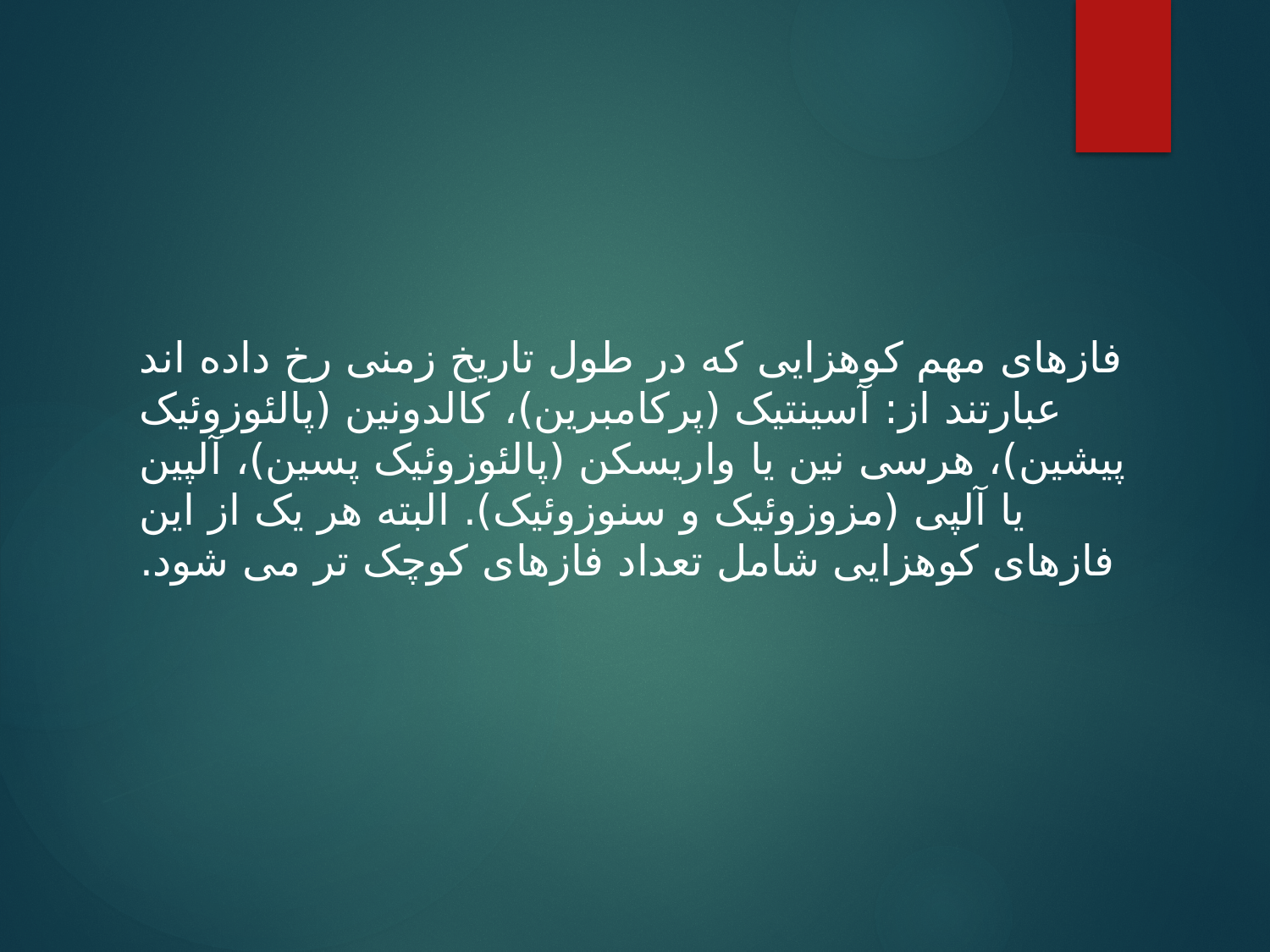

فازهای مهم کوهزایی که در طول تاریخ زمنی رخ داده اند عبارتند از: آسینتیک (پرکامبرین)، کالدونین (پالئوزوئیک پیشین)، هرسی نین یا واریسکن (پالئوزوئیک پسین)، آلپین یا آلپی (مزوزوئیک و سنوزوئیک). البته هر یک از این فازهای کوهزایی شامل تعداد فازهای کوچک تر می شود.